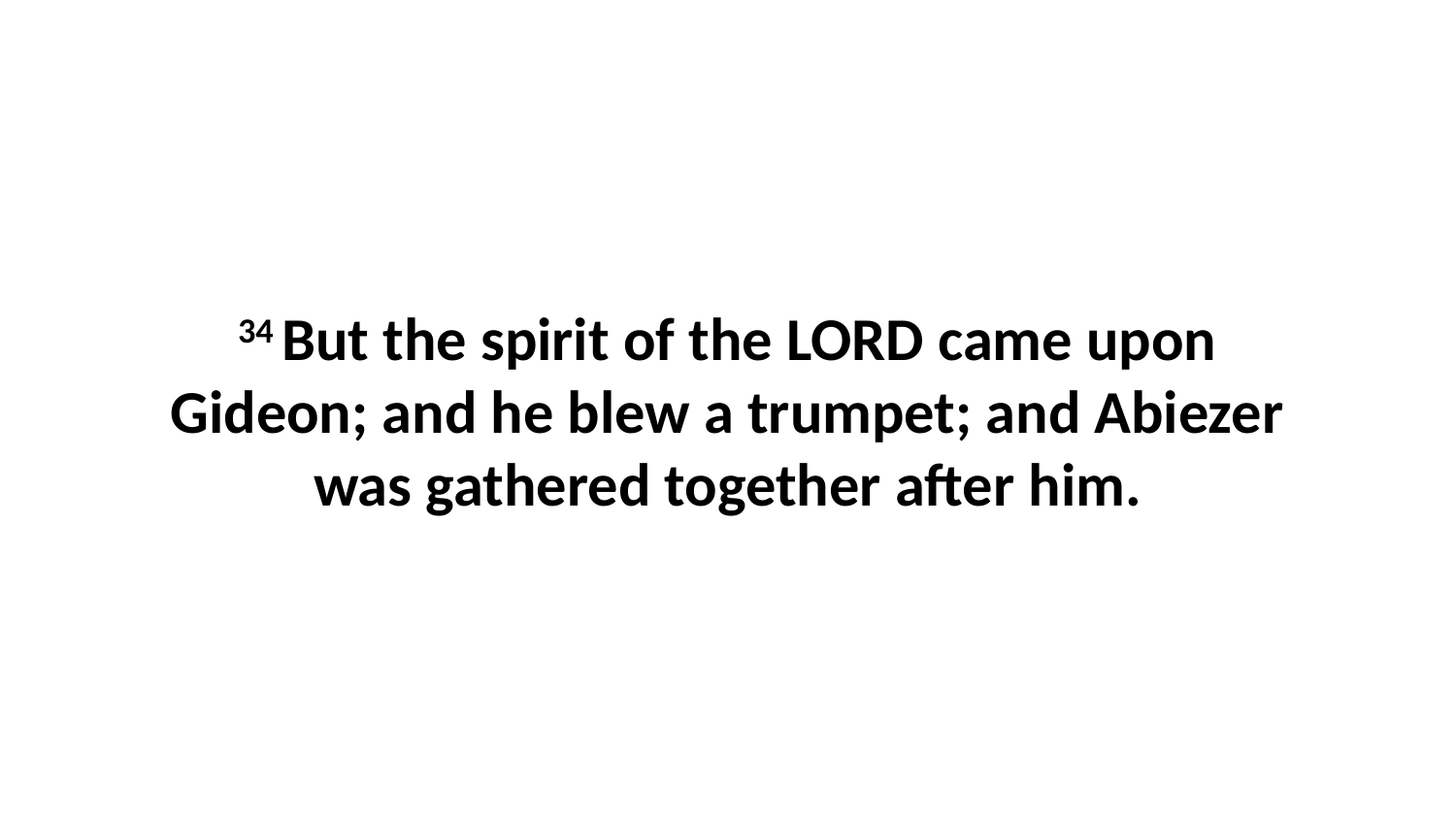

34 But the spirit of the LORD came upon Gideon; and he blew a trumpet; and Abiezer was gathered together after him.